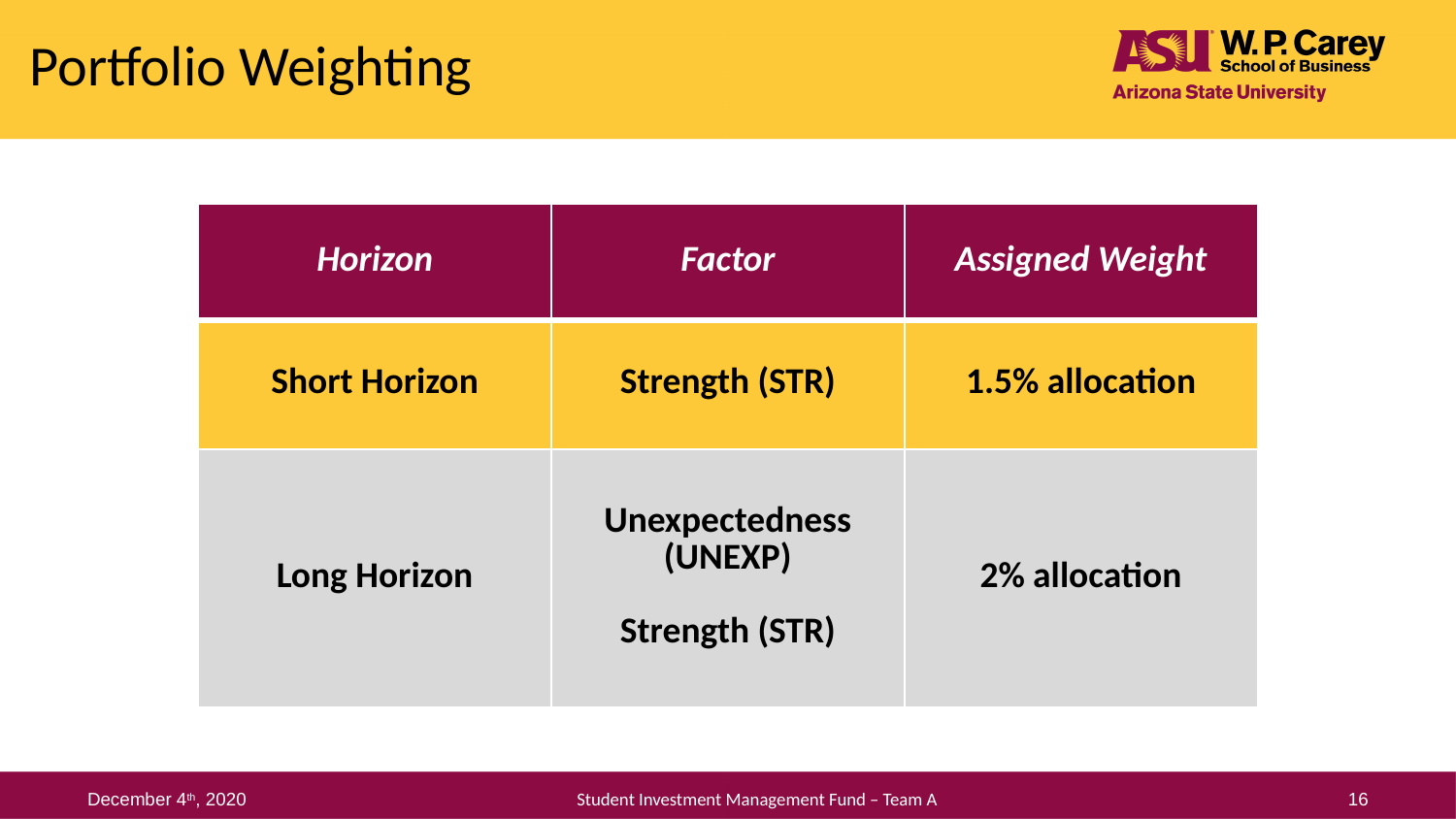

Portfolio Weighting
| Horizon | Factor | Assigned Weight |
| --- | --- | --- |
| Short Horizon | Strength (STR) | 1.5% allocation |
| Long Horizon | Unexpectedness (UNEXP) Strength (STR) | 2% allocation |
December 4th, 2020
16
Student Investment Management Fund – Team A